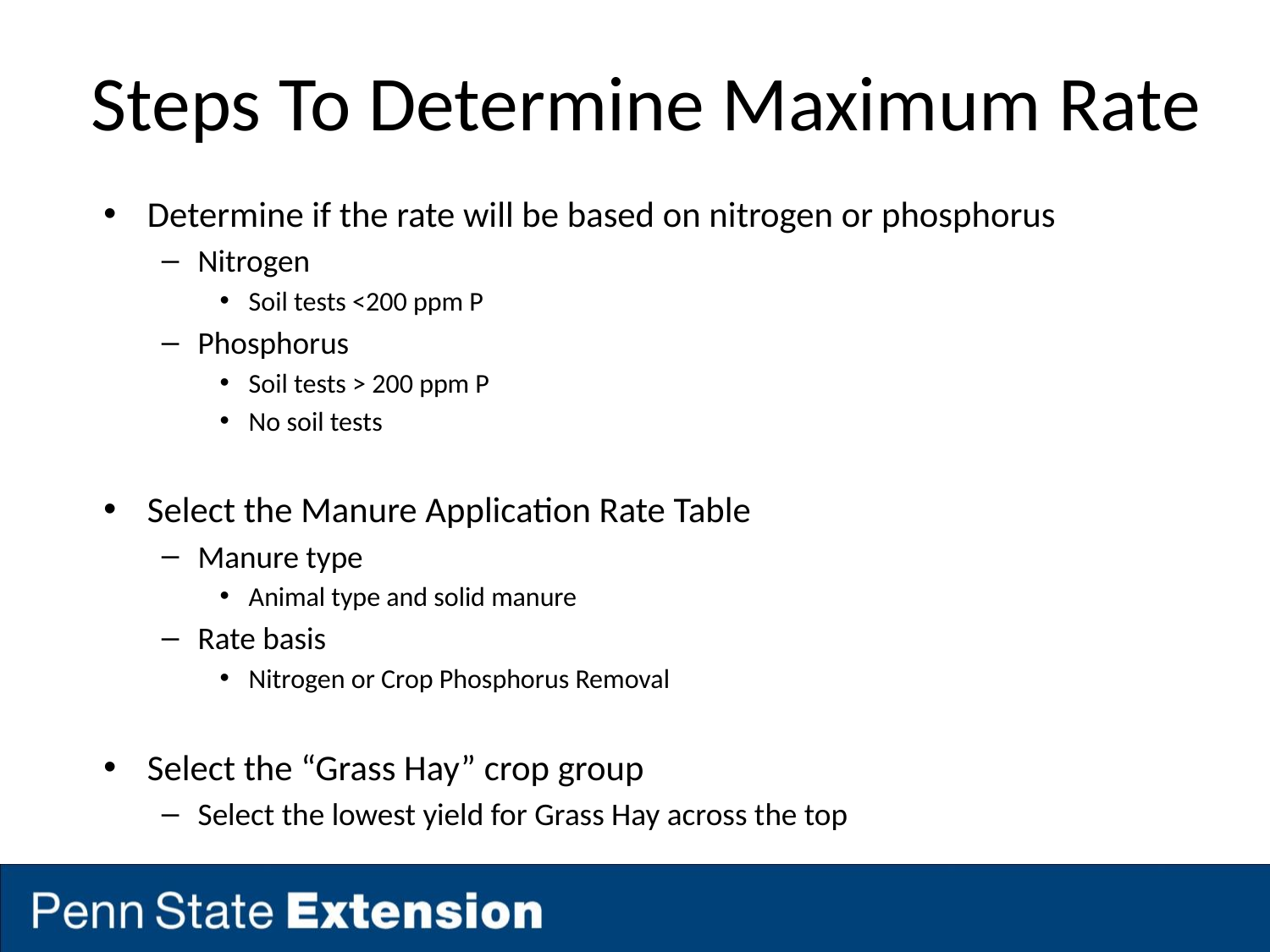

# Steps To Determine Maximum Rate
Determine if the rate will be based on nitrogen or phosphorus
Nitrogen
Soil tests <200 ppm P
Phosphorus
Soil tests > 200 ppm P
No soil tests

Select the Manure Application Rate Table
Manure type
Animal type and solid manure
Rate basis
Nitrogen or Crop Phosphorus Removal

Select the “Grass Hay” crop group
Select the lowest yield for Grass Hay across the top